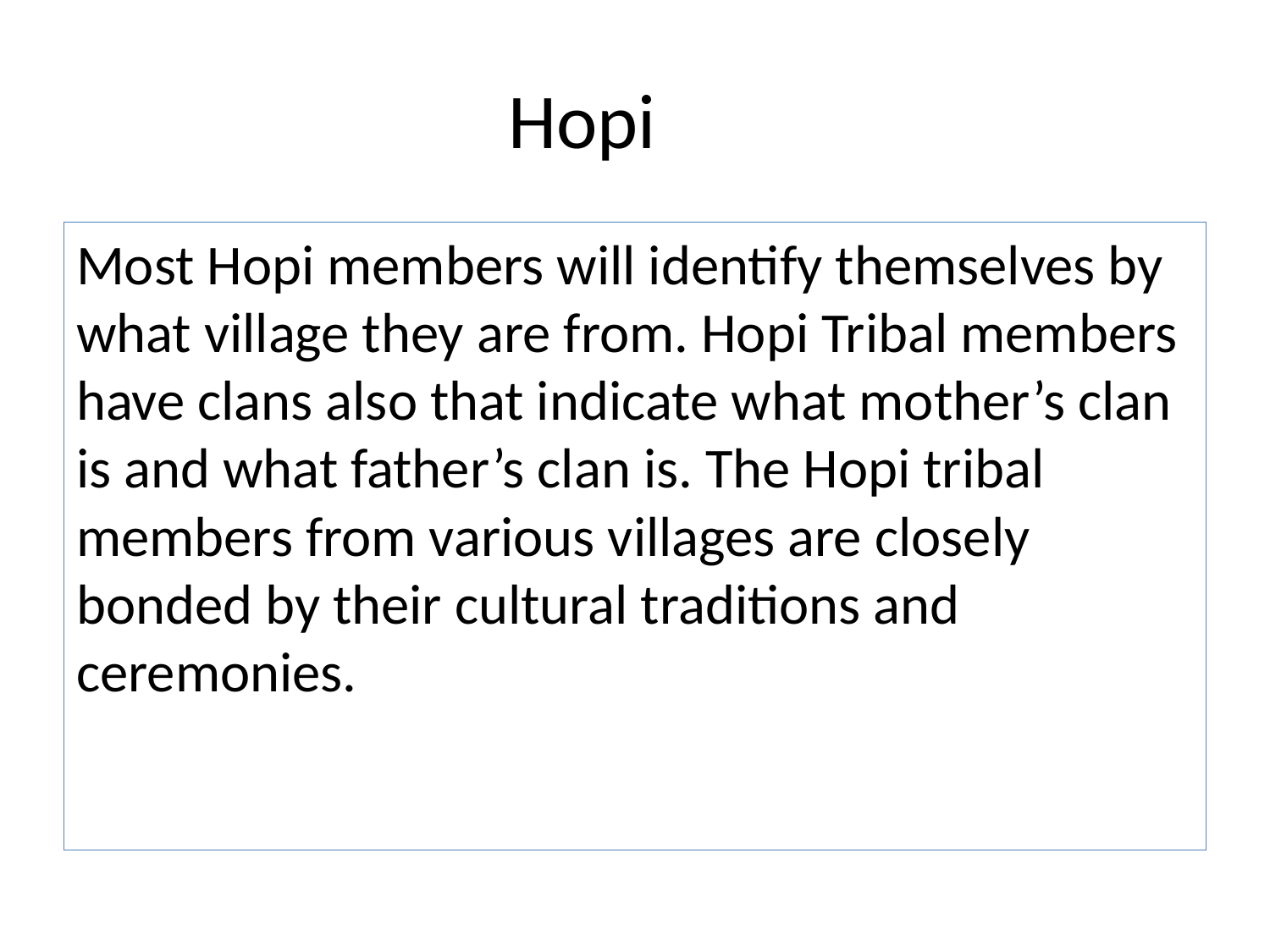

# Hopi
Most Hopi members will identify themselves by what village they are from. Hopi Tribal members have clans also that indicate what mother’s clan is and what father’s clan is. The Hopi tribal members from various villages are closely bonded by their cultural traditions and ceremonies.